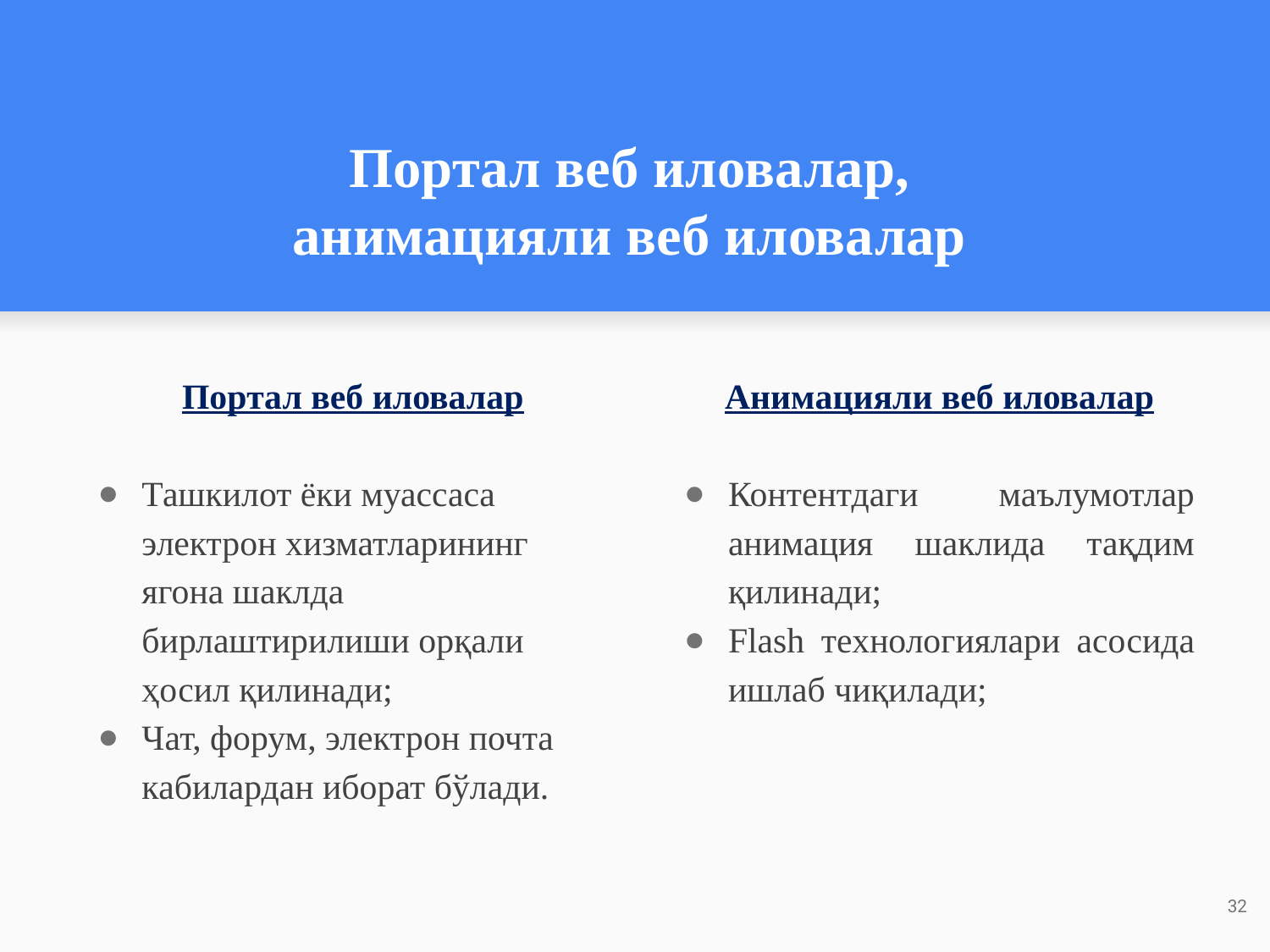

# Портал веб иловалар, анимацияли веб иловалар
Портал веб иловалар

Ташкилот ёки муассаса электрон хизматларининг ягона шаклда бирлаштирилиши орқали ҳосил қилинади;
Чат, форум, электрон почта кабилардан иборат бўлади.
Анимацияли веб иловалар

Контентдаги маълумотлар анимация шаклида тақдим қилинади;
Flash технологиялари асосида ишлаб чиқилади;
32